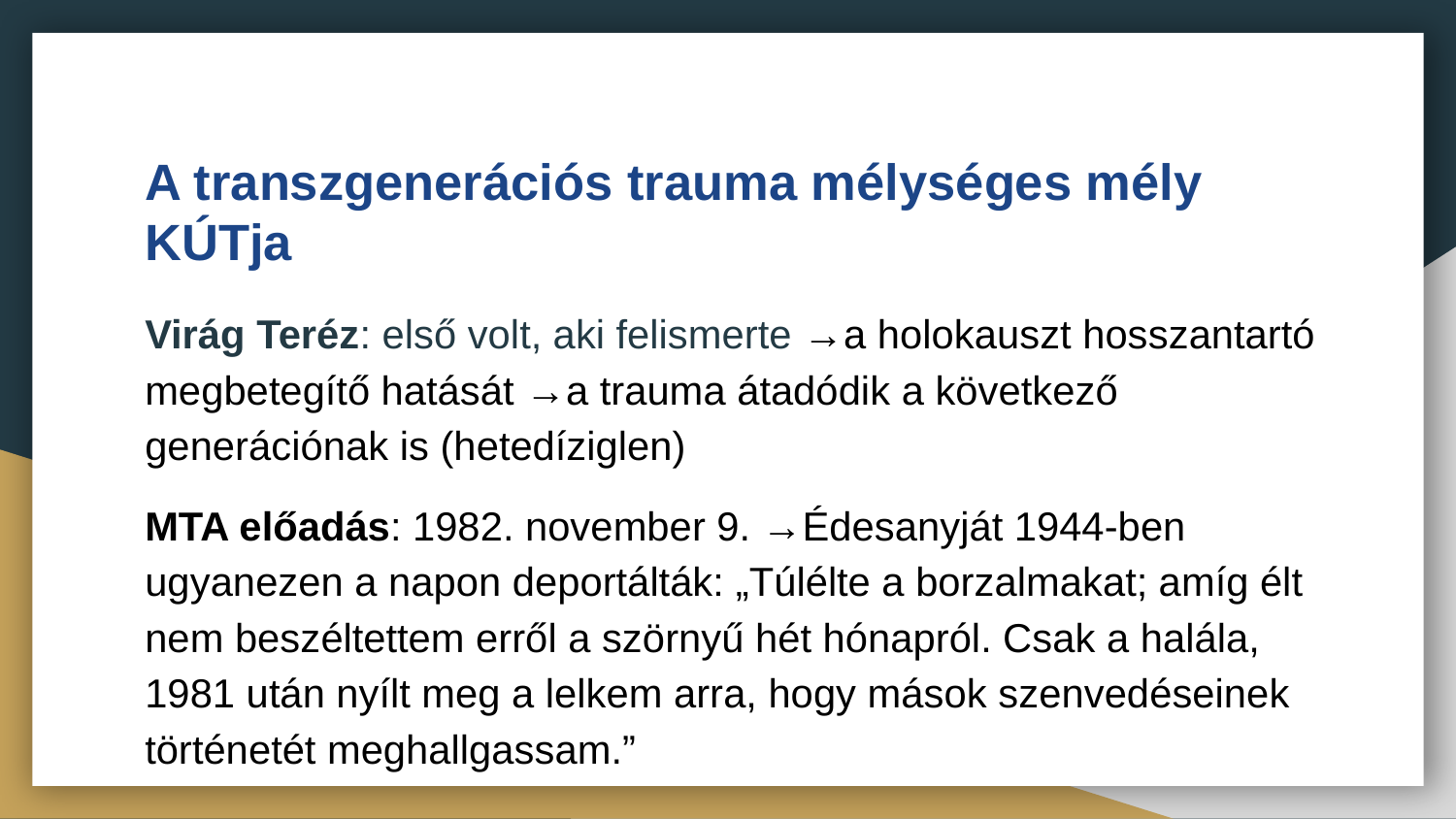

# A transzgenerációs trauma mélységes mély KÚTja
Virág Teréz: első volt, aki felismerte →a holokauszt hosszantartó megbetegítő hatását →a trauma átadódik a következő generációnak is (hetedíziglen)
MTA előadás: 1982. november 9. →Édesanyját 1944-ben ugyanezen a napon deportálták: „Túlélte a borzalmakat; amíg élt nem beszéltettem erről a szörnyű hét hónapról. Csak a halála, 1981 után nyílt meg a lelkem arra, hogy mások szenvedéseinek történetét meghallgassam.”